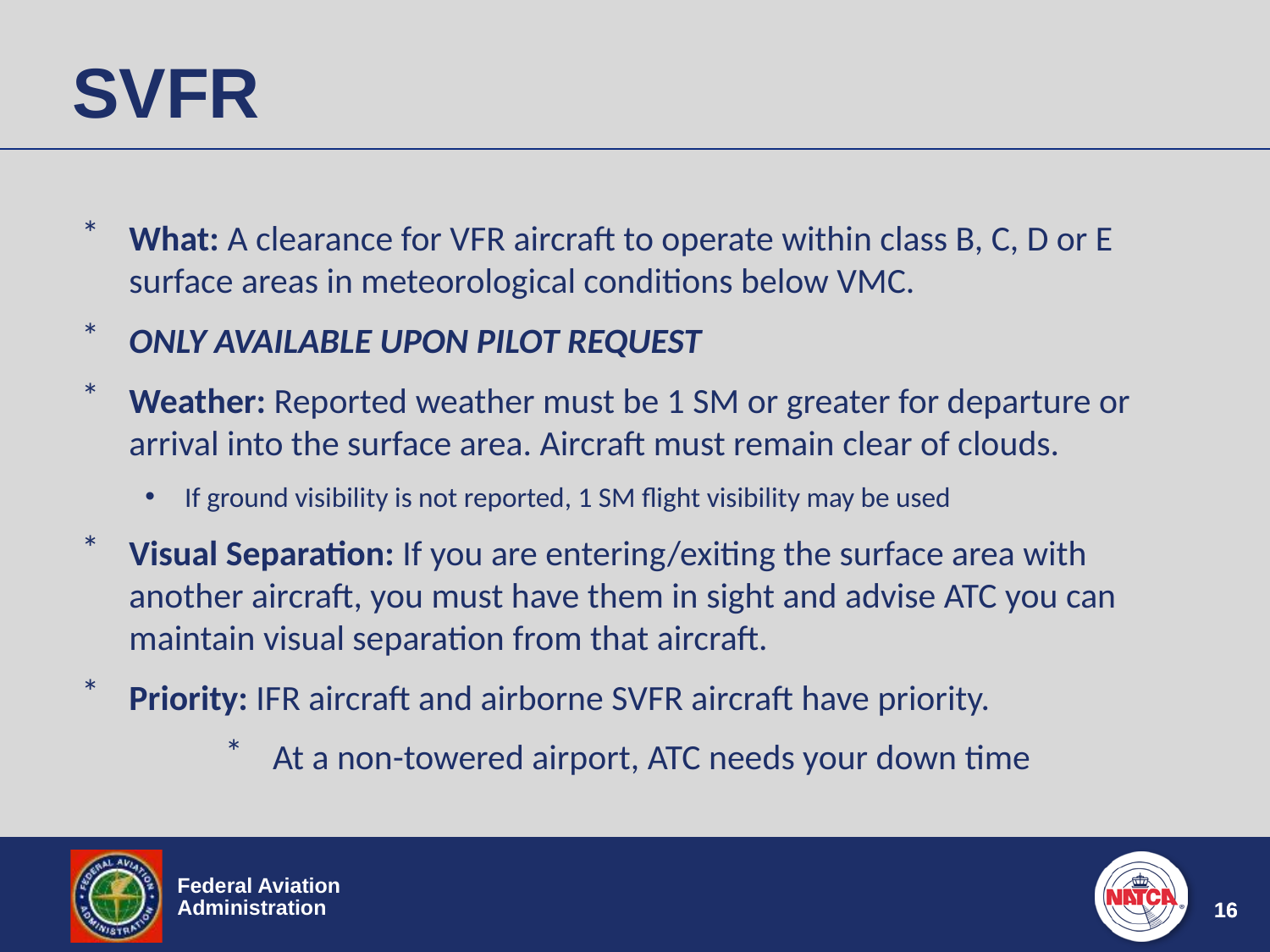

# SVFR
What: A clearance for VFR aircraft to operate within class B, C, D or E surface areas in meteorological conditions below VMC.
ONLY AVAILABLE UPON PILOT REQUEST
Weather: Reported weather must be 1 SM or greater for departure or arrival into the surface area. Aircraft must remain clear of clouds.
If ground visibility is not reported, 1 SM flight visibility may be used
Visual Separation: If you are entering/exiting the surface area with another aircraft, you must have them in sight and advise ATC you can maintain visual separation from that aircraft.
Priority: IFR aircraft and airborne SVFR aircraft have priority.
At a non-towered airport, ATC needs your down time